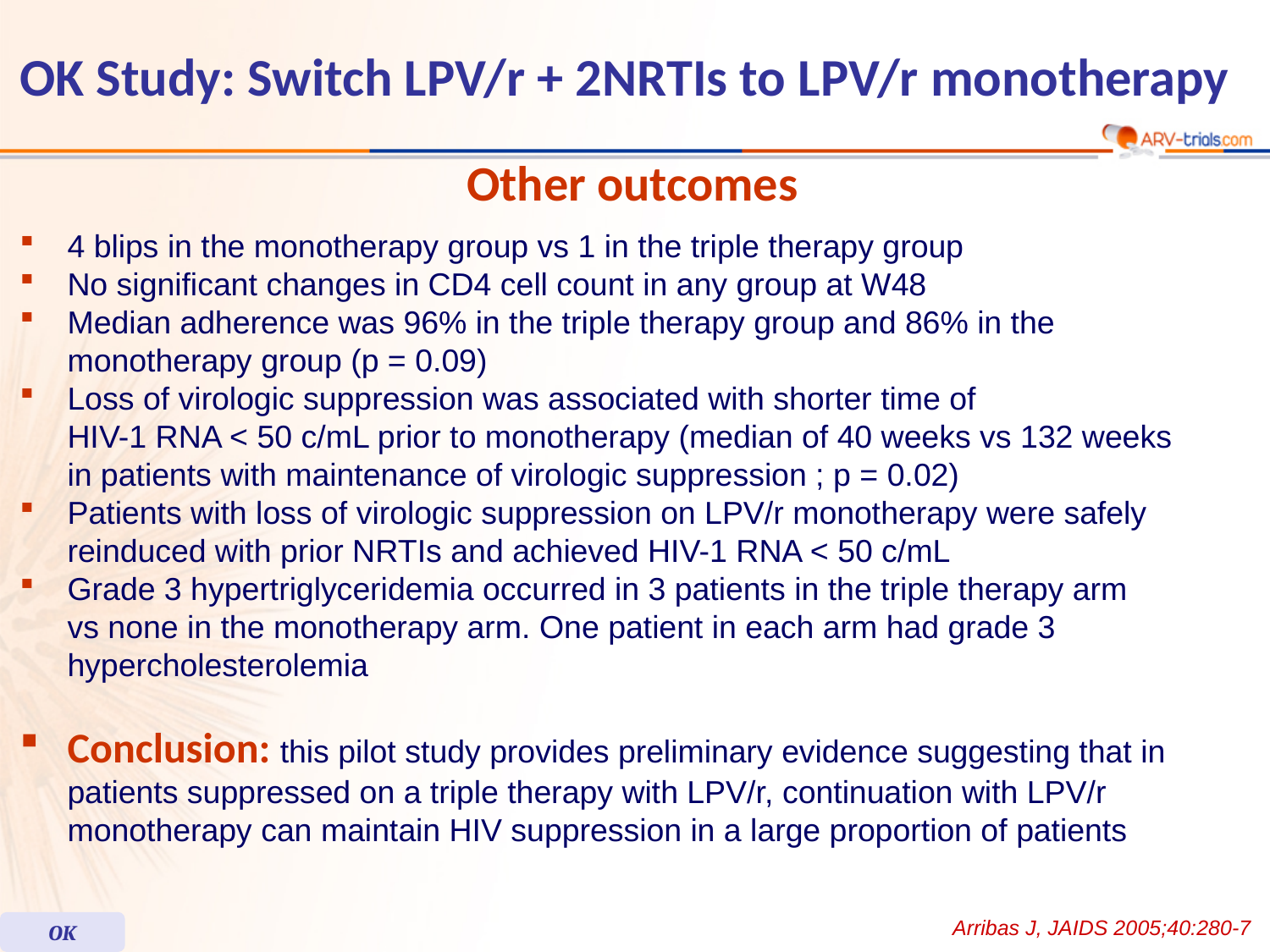

# OK Study: Switch LPV/r + 2NRTIs to LPV/r monotherapy
Other outcomes
4 blips in the monotherapy group vs 1 in the triple therapy group
No significant changes in CD4 cell count in any group at W48
Median adherence was 96% in the triple therapy group and 86% in the monotherapy group (p = 0.09)
Loss of virologic suppression was associated with shorter time of
HIV-1 RNA < 50 c/mL prior to monotherapy (median of 40 weeks vs 132 weeks
in patients with maintenance of virologic suppression ; p = 0.02)
Patients with loss of virologic suppression on LPV/r monotherapy were safely reinduced with prior NRTIs and achieved HIV-1 RNA < 50 c/mL
Grade 3 hypertriglyceridemia occurred in 3 patients in the triple therapy arm
vs none in the monotherapy arm. One patient in each arm had grade 3 hypercholesterolemia
Conclusion: this pilot study provides preliminary evidence suggesting that in patients suppressed on a triple therapy with LPV/r, continuation with LPV/r monotherapy can maintain HIV suppression in a large proportion of patients
Arribas J, JAIDS 2005;40:280-7
OK